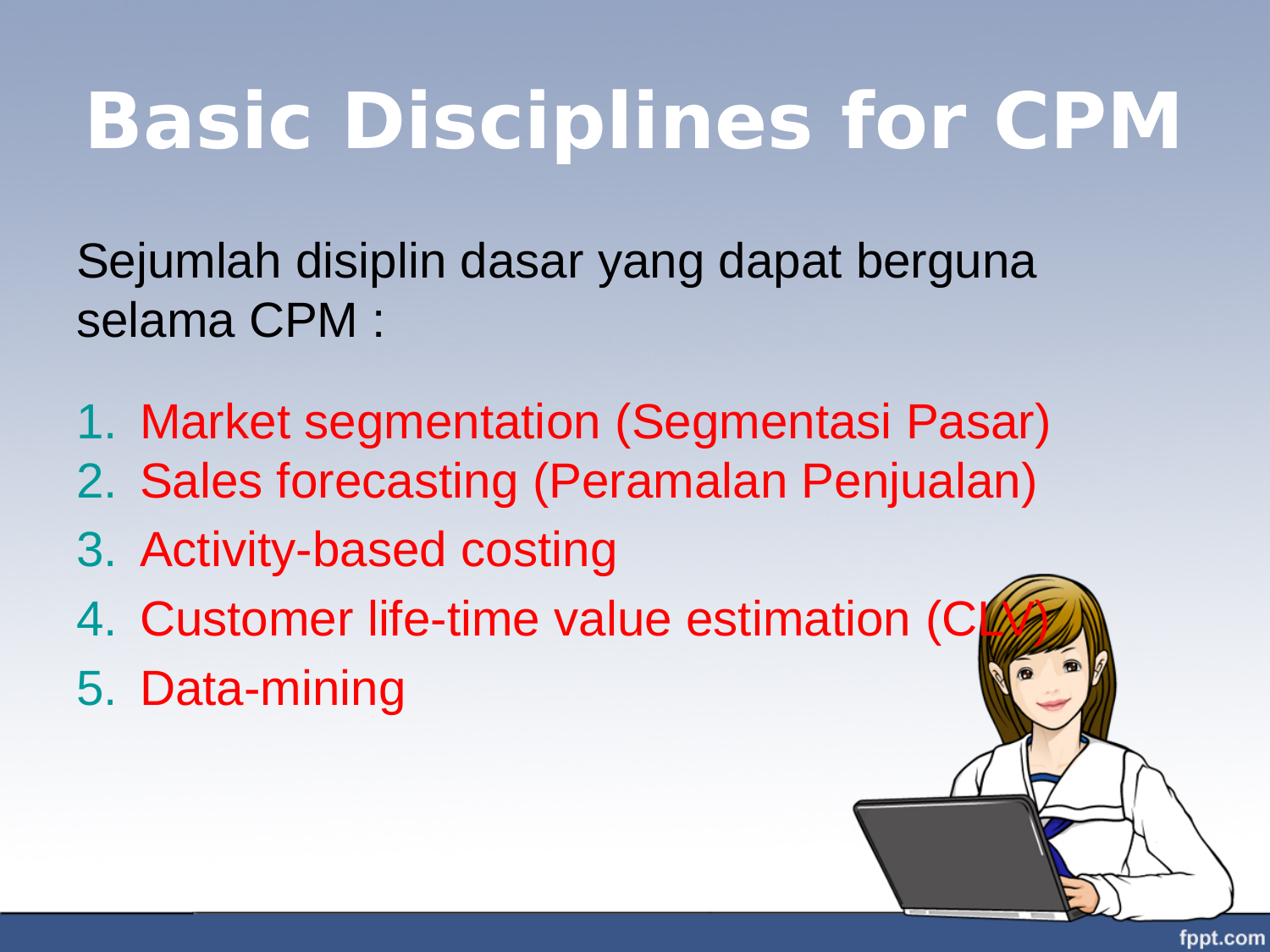

# Basic Disciplines for CPM
Sejumlah disiplin dasar yang dapat berguna selama CPM :

Market segmentation (Segmentasi Pasar)
Sales forecasting (Peramalan Penjualan)
Activity-based costing
Customer life-time value estimation (CLV)
Data-mining